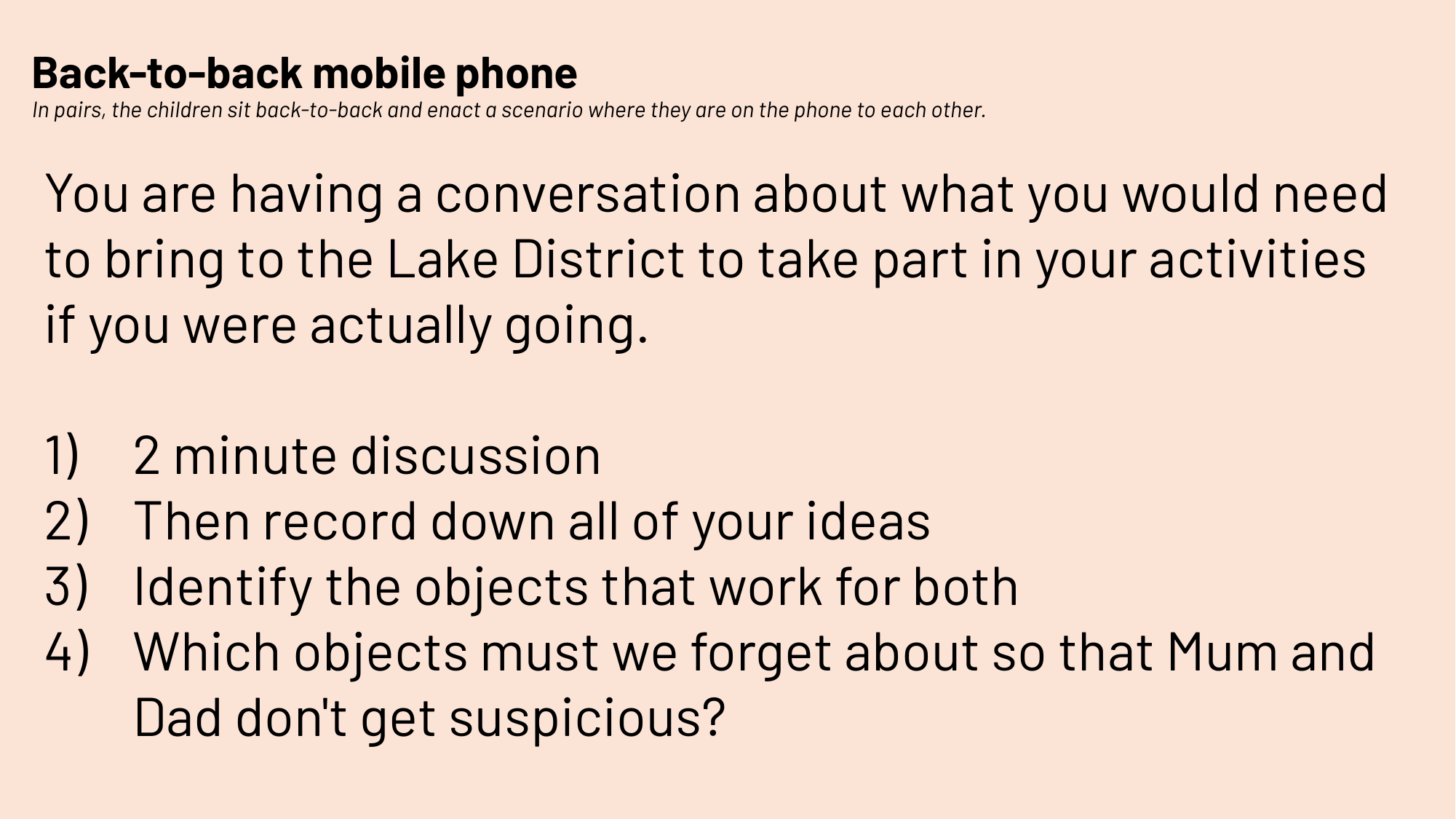

# Back-to-back mobile phone In pairs, the children sit back-to-back and enact a scenario where they are on the phone to each other.
You are having a conversation about what you would need to bring to the Lake District to take part in your activities if you were actually going.

2 minute discussion
Then record down all of your ideas
Identify the objects that work for both
Which objects must we forget about so that Mum and Dad don't get suspicious?